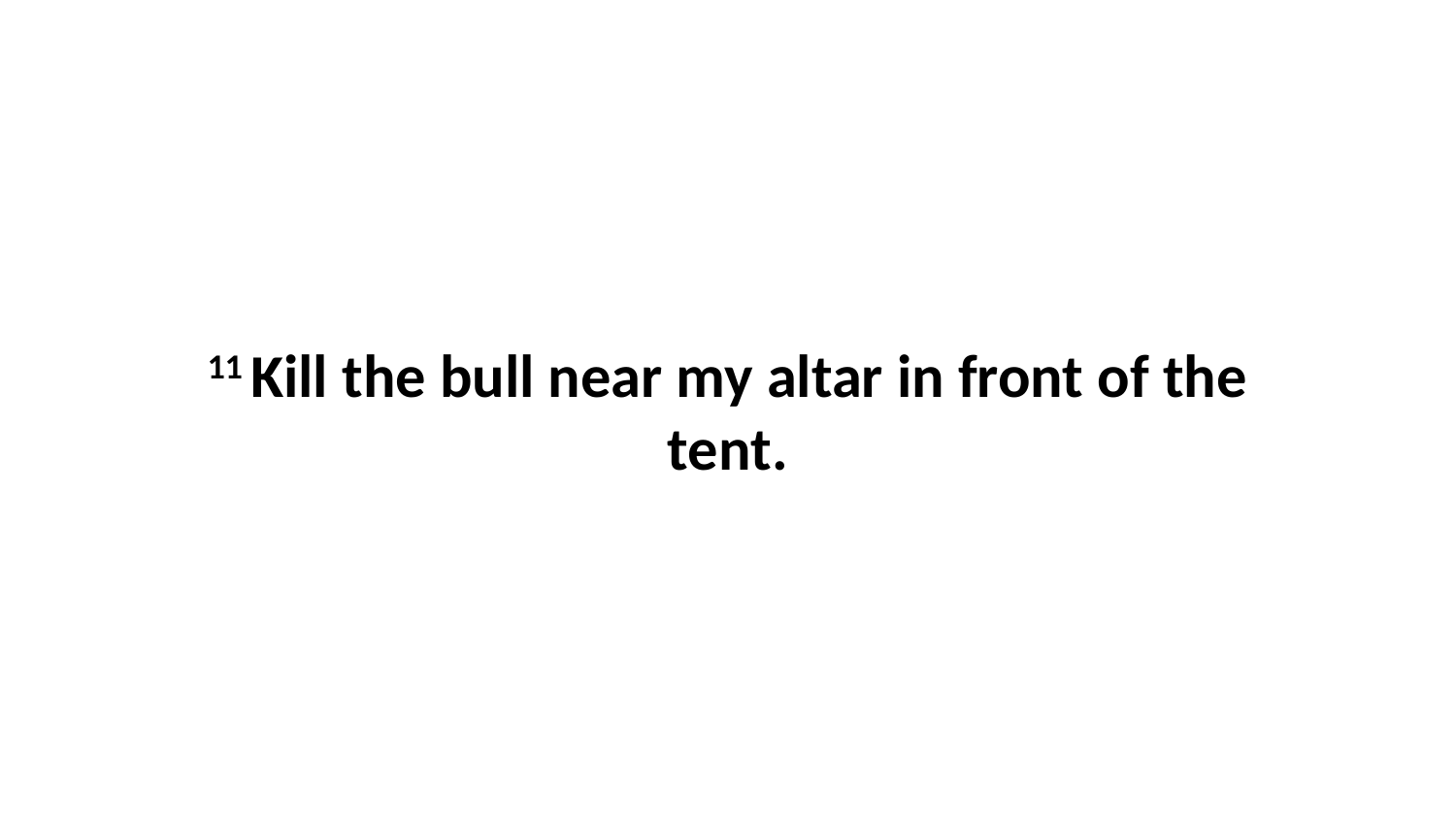

11 Kill the bull near my altar in front of the tent.